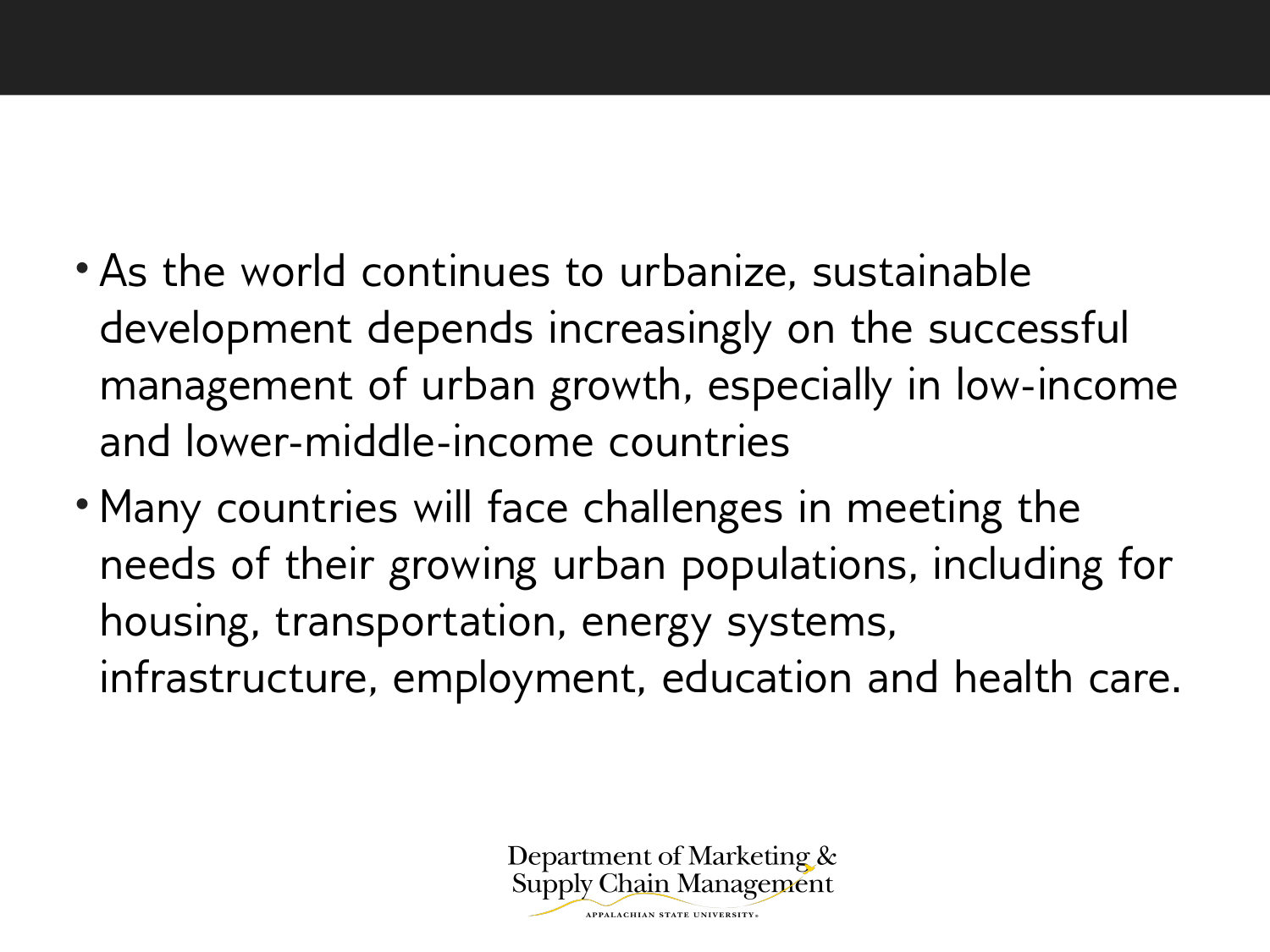

#
As the world continues to urbanize, sustainable development depends increasingly on the successful management of urban growth, especially in low-income and lower-middle-income countries
Many countries will face challenges in meeting the needs of their growing urban populations, including for housing, transportation, energy systems,  infrastructure, employment, education and health care.